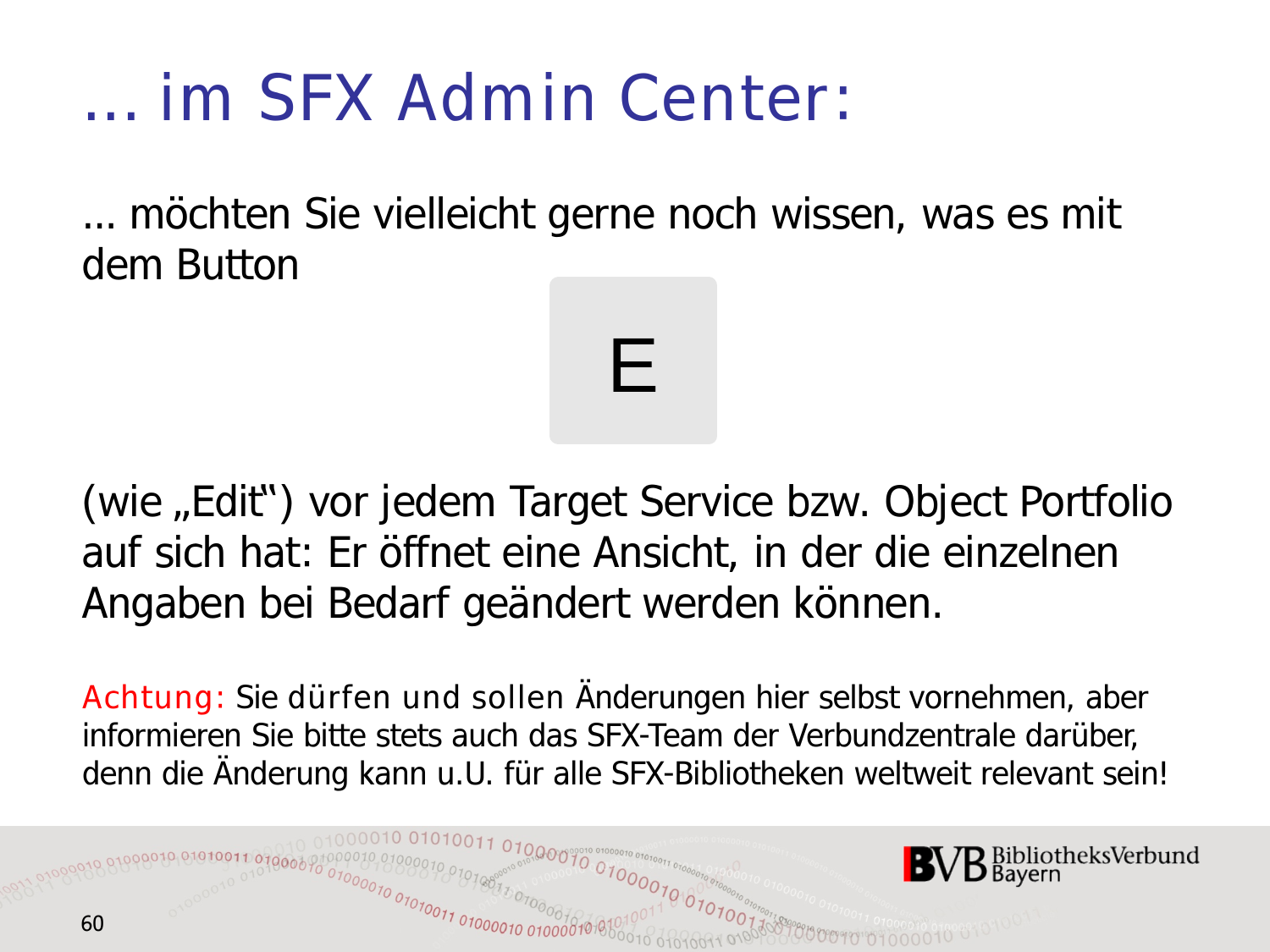

# ... im SFX Admin Center:
… möchten Sie vielleicht gerne noch wissen, was es mit dem Button

(wie „Edit“) vor jedem Target Service bzw. Object Portfolio auf sich hat: Er öffnet eine Ansicht, in der die einzelnen Angaben bei Bedarf geändert werden können.

Achtung: Sie dürfen und sollen Änderungen hier selbst vornehmen, aber informieren Sie bitte stets auch das SFX-Team der Verbundzentrale darüber, denn die Änderung kann u.U. für alle SFX-Bibliotheken weltweit relevant sein!
E
60